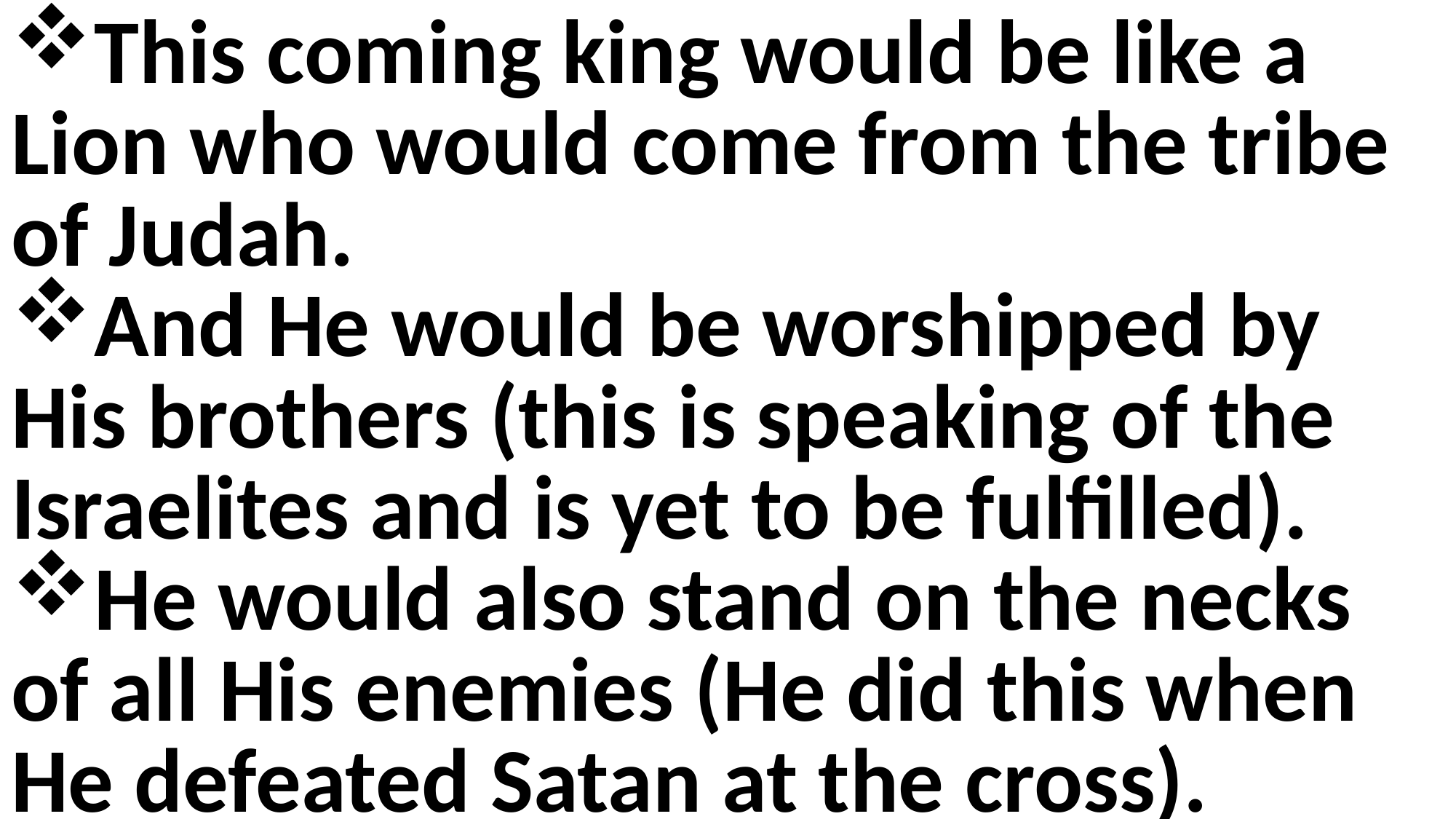

This coming king would be like a Lion who would come from the tribe of Judah.
And He would be worshipped by His brothers (this is speaking of the Israelites and is yet to be fulfilled).
He would also stand on the necks of all His enemies (He did this when He defeated Satan at the cross).